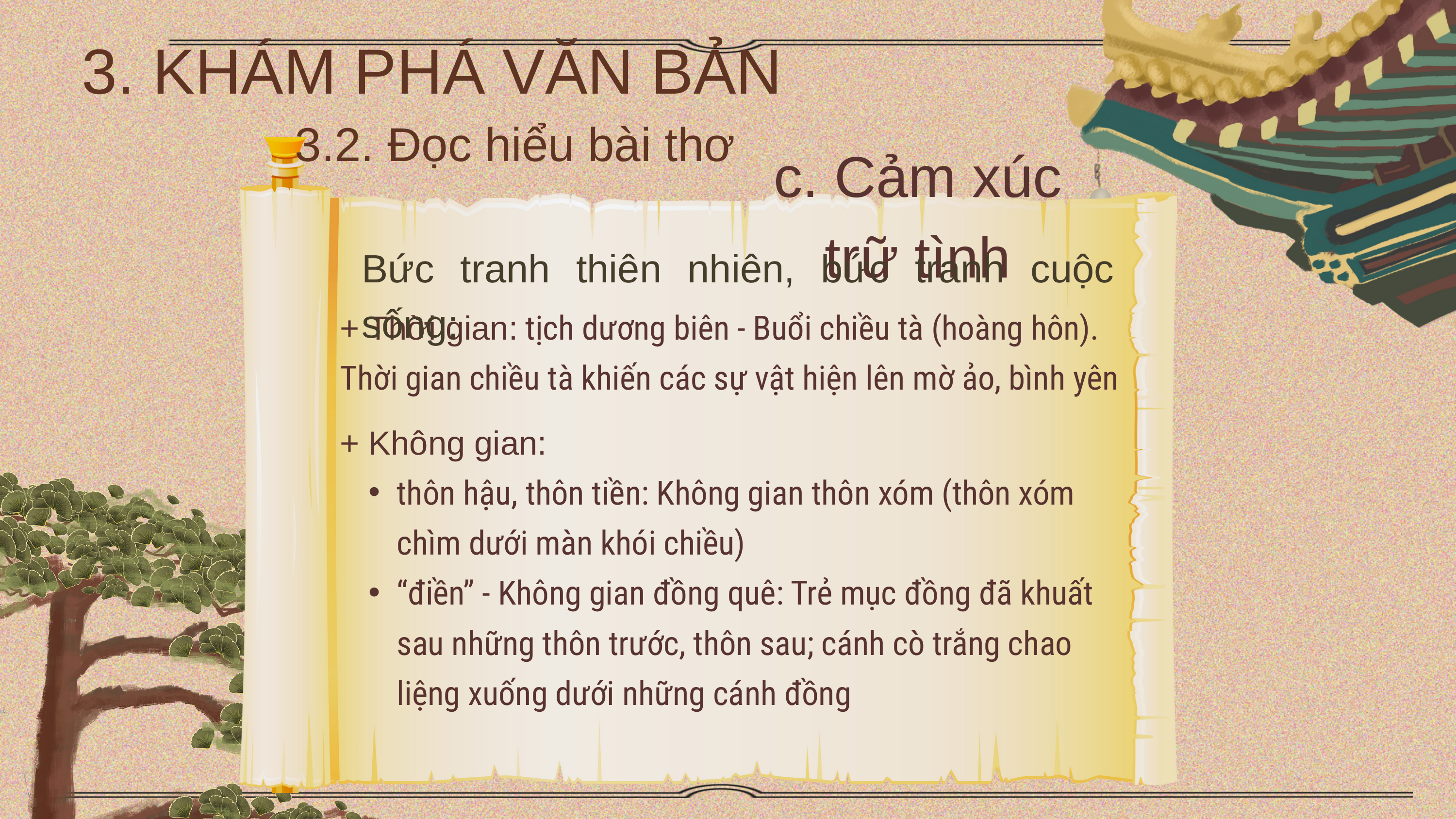

3. KHÁM PHÁ VĂN BẢN
3.2. Đọc hiểu bài thơ
c. Cảm xúc trữ tình

Bức tranh thiên nhiên, bức tranh cuộc sống:
+ Thời gian: tịch dương biên - Buổi chiều tà (hoàng hôn). Thời gian chiều tà khiến các sự vật hiện lên mờ ảo, bình yên
+ Không gian:
thôn hậu, thôn tiền: Không gian thôn xóm (thôn xóm chìm dưới màn khói chiều)
“điền” - Không gian đồng quê: Trẻ mục đồng đã khuất sau những thôn trước, thôn sau; cánh cò trắng chao liệng xuống dưới những cánh đồng